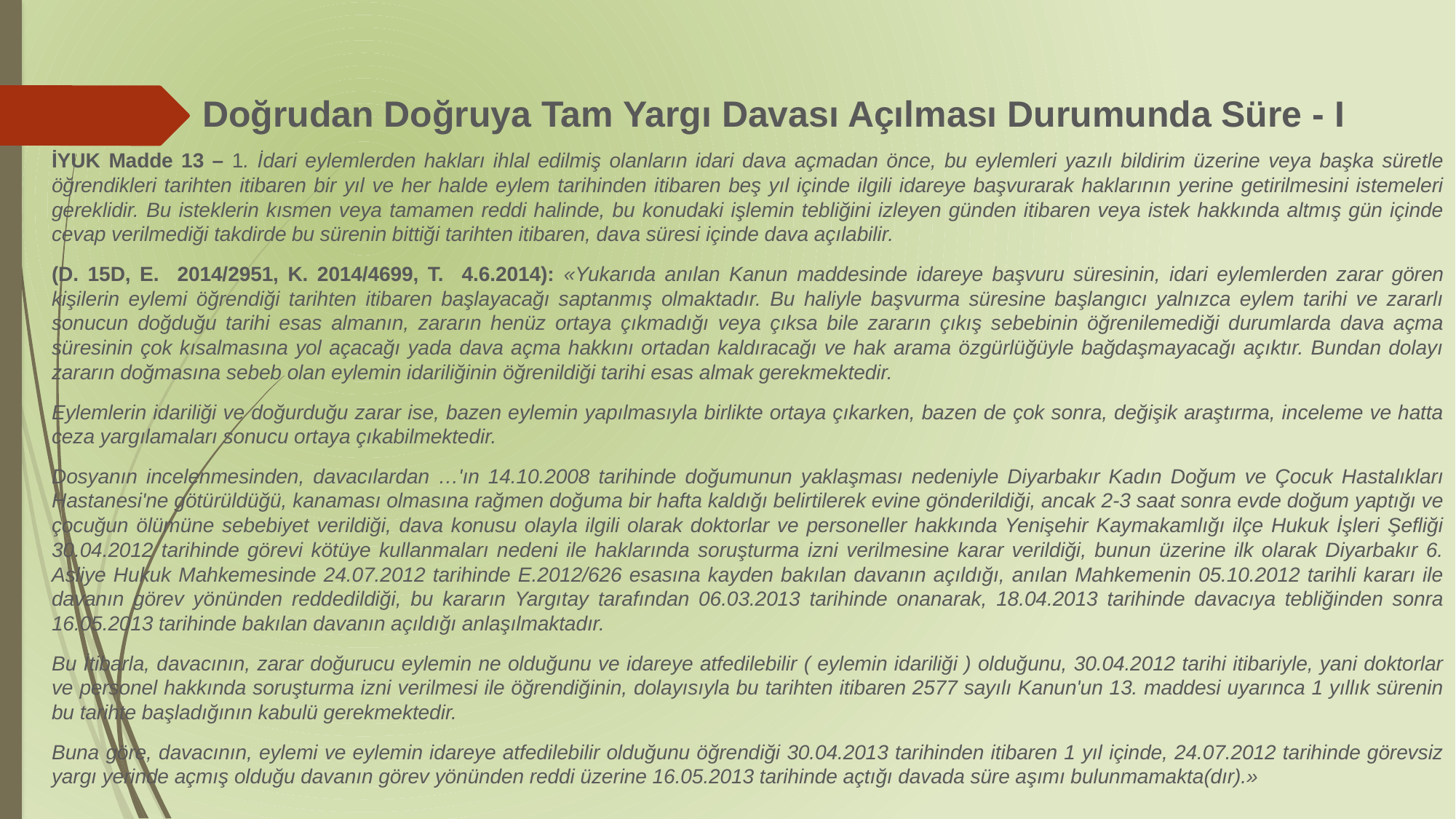

# Doğrudan Doğruya Tam Yargı Davası Açılması Durumunda Süre - I
İYUK Madde 13 – 1. İdari eylemlerden hakları ihlal edilmiş olanların idari dava açmadan önce, bu eylemleri yazılı bildirim üzerine veya başka süretle öğrendikleri tarihten itibaren bir yıl ve her halde eylem tarihinden itibaren beş yıl içinde ilgili idareye başvurarak haklarının yerine getirilmesini istemeleri gereklidir. Bu isteklerin kısmen veya tamamen reddi halinde, bu konudaki işlemin tebliğini izleyen günden itibaren veya istek hakkında altmış gün içinde cevap verilmediği takdirde bu sürenin bittiği tarihten itibaren, dava süresi içinde dava açılabilir.
(D. 15D, E.  2014/2951, K. 2014/4699, T.  4.6.2014): «Yukarıda anılan Kanun maddesinde idareye başvuru süresinin, idari eylemlerden zarar gören kişilerin eylemi öğrendiği tarihten itibaren başlayacağı saptanmış olmaktadır. Bu haliyle başvurma süresine başlangıcı yalnızca eylem tarihi ve zararlı sonucun doğduğu tarihi esas almanın, zararın henüz ortaya çıkmadığı veya çıksa bile zararın çıkış sebebinin öğrenilemediği durumlarda dava açma süresinin çok kısalmasına yol açacağı yada dava açma hakkını ortadan kaldıracağı ve hak arama özgürlüğüyle bağdaşmayacağı açıktır. Bundan dolayı zararın doğmasına sebeb olan eylemin idariliğinin öğrenildiği tarihi esas almak gerekmektedir.
Eylemlerin idariliği ve doğurduğu zarar ise, bazen eylemin yapılmasıyla birlikte ortaya çıkarken, bazen de çok sonra, değişik araştırma, inceleme ve hatta ceza yargılamaları sonucu ortaya çıkabilmektedir.
Dosyanın incelenmesinden, davacılardan …'ın 14.10.2008 tarihinde doğumunun yaklaşması nedeniyle Diyarbakır Kadın Doğum ve Çocuk Hastalıkları Hastanesi'ne götürüldüğü, kanaması olmasına rağmen doğuma bir hafta kaldığı belirtilerek evine gönderildiği, ancak 2-3 saat sonra evde doğum yaptığı ve çocuğun ölümüne sebebiyet verildiği, dava konusu olayla ilgili olarak doktorlar ve personeller hakkında Yenişehir Kaymakamlığı ilçe Hukuk İşleri Şefliği 30.04.2012 tarihinde görevi kötüye kullanmaları nedeni ile haklarında soruşturma izni verilmesine karar verildiği, bunun üzerine ilk olarak Diyarbakır 6. Asliye Hukuk Mahkemesinde 24.07.2012 tarihinde E.2012/626 esasına kayden bakılan davanın açıldığı, anılan Mahkemenin 05.10.2012 tarihli kararı ile davanın görev yönünden reddedildiği, bu kararın Yargıtay tarafından 06.03.2013 tarihinde onanarak, 18.04.2013 tarihinde davacıya tebliğinden sonra 16.05.2013 tarihinde bakılan davanın açıldığı anlaşılmaktadır.
Bu İtibarla, davacının, zarar doğurucu eylemin ne olduğunu ve idareye atfedilebilir ( eylemin idariliği ) olduğunu, 30.04.2012 tarihi itibariyle, yani doktorlar ve personel hakkında soruşturma izni verilmesi ile öğrendiğinin, dolayısıyla bu tarihten itibaren 2577 sayılı Kanun'un 13. maddesi uyarınca 1 yıllık sürenin bu tarihte başladığının kabulü gerekmektedir.
Buna göre, davacının, eylemi ve eylemin idareye atfedilebilir olduğunu öğrendiği 30.04.2013 tarihinden itibaren 1 yıl içinde, 24.07.2012 tarihinde görevsiz yargı yerinde açmış olduğu davanın görev yönünden reddi üzerine 16.05.2013 tarihinde açtığı davada süre aşımı bulunmamakta(dır).»